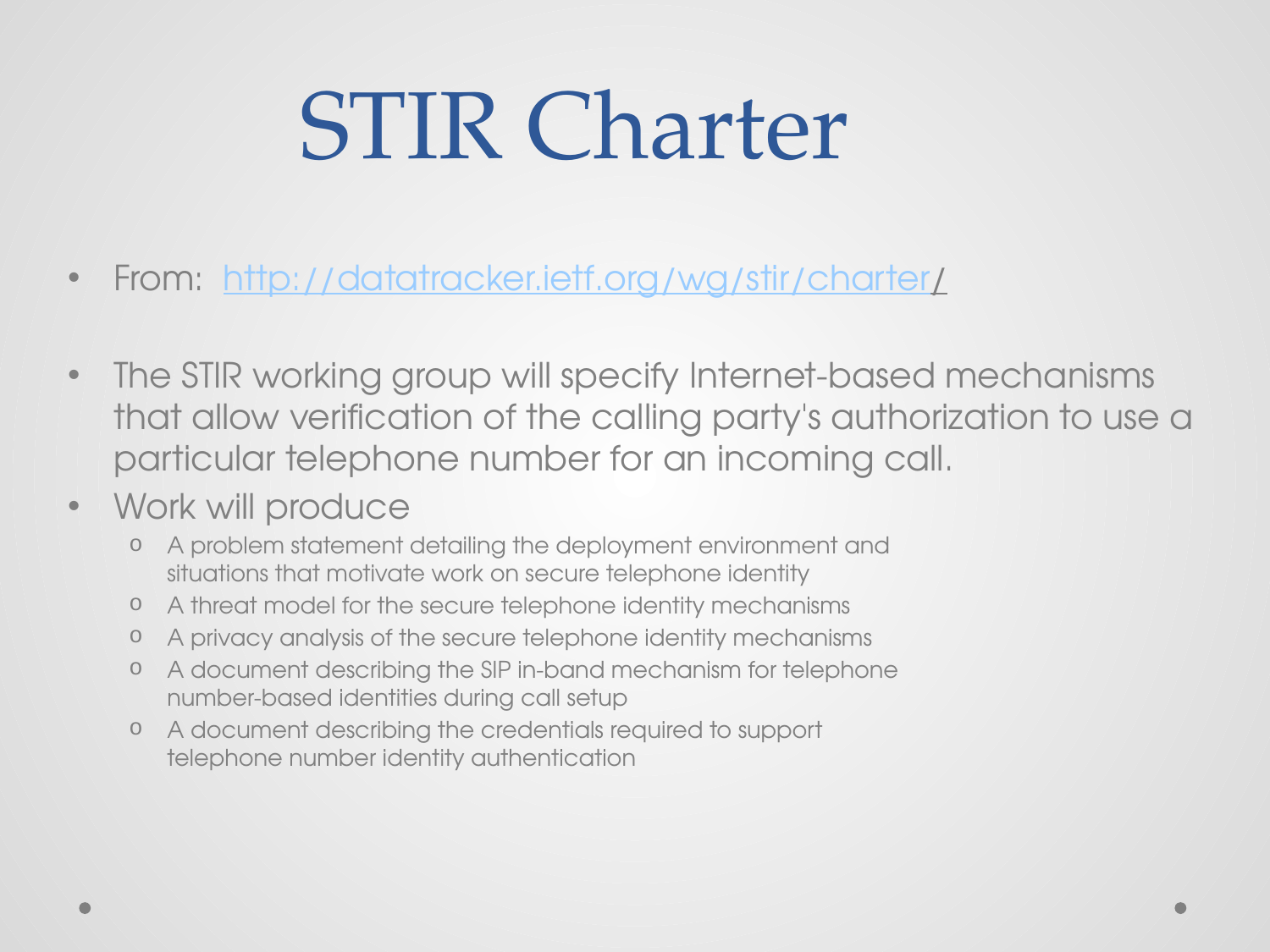

# STIR Charter
From:  http://datatracker.ietf.org/wg/stir/charter/

The STIR working group will specify Internet-based mechanisms that allow verification of the calling party's authorization to use a particular telephone number for an incoming call.
Work will produce
A problem statement detailing the deployment environment and
situations that motivate work on secure telephone identity
A threat model for the secure telephone identity mechanisms
A privacy analysis of the secure telephone identity mechanisms
A document describing the SIP in-band mechanism for telephone
number-based identities during call setup
A document describing the credentials required to support
telephone number identity authentication